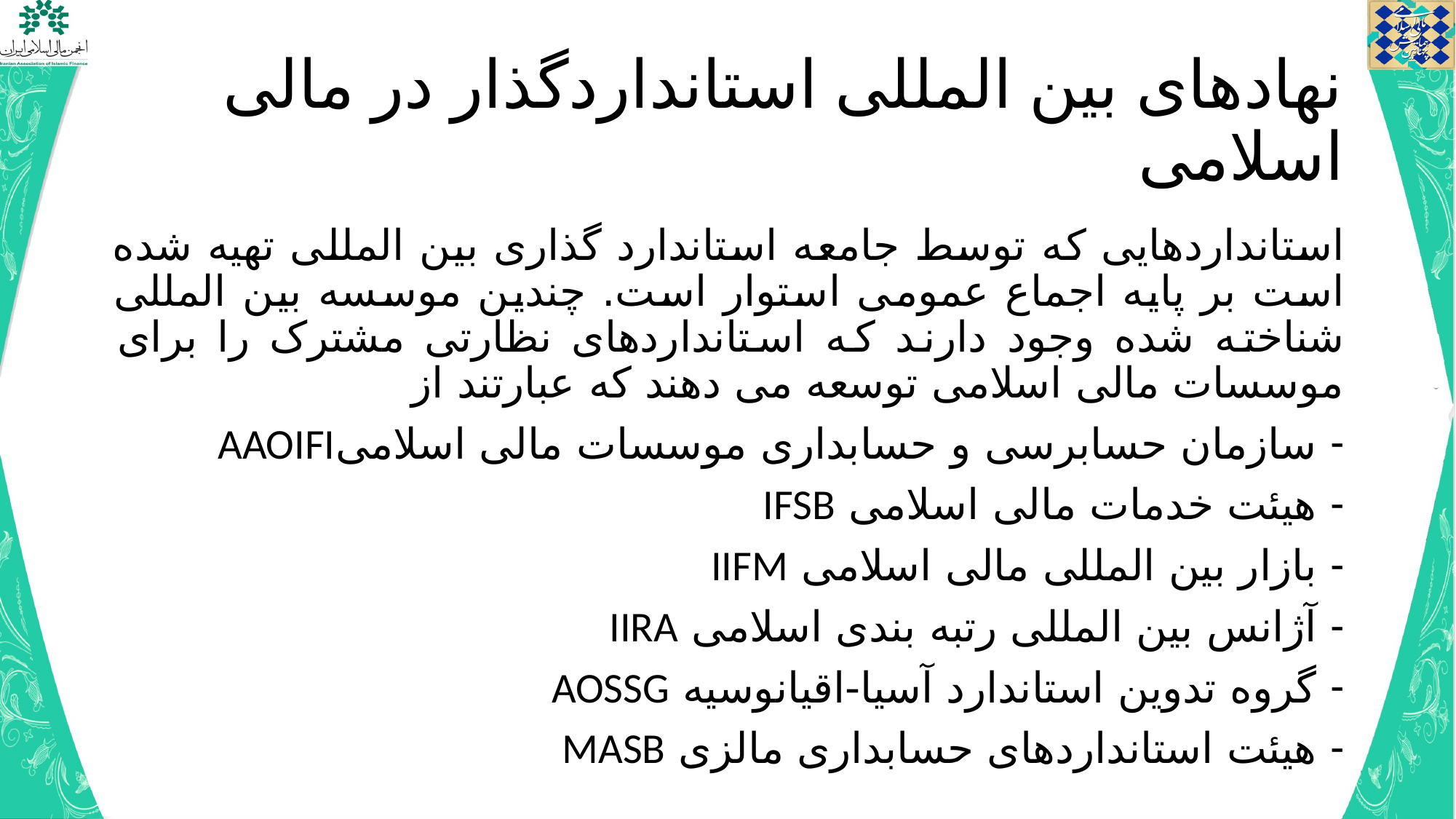

# نهادهای بین المللی استانداردگذار در مالی اسلامی
استانداردهایی که توسط جامعه استاندارد گذاری بین المللی تهیه شده است بر پایه اجماع عمومی استوار است. چندین موسسه بین المللی شناخته شده وجود دارند که استانداردهای نظارتی مشترک را برای موسسات مالی اسلامی توسعه می دهند که عبارتند از
سازمان حسابرسی و حسابداری موسسات مالی اسلامیAAOIFI
هیئت خدمات مالی اسلامی IFSB
بازار بین المللی مالی اسلامی IIFM
آژانس بین المللی رتبه بندی اسلامی IIRA
گروه تدوین استاندارد آسیا-اقیانوسیه AOSSG
هیئت استانداردهای حسابداری مالزی MASB